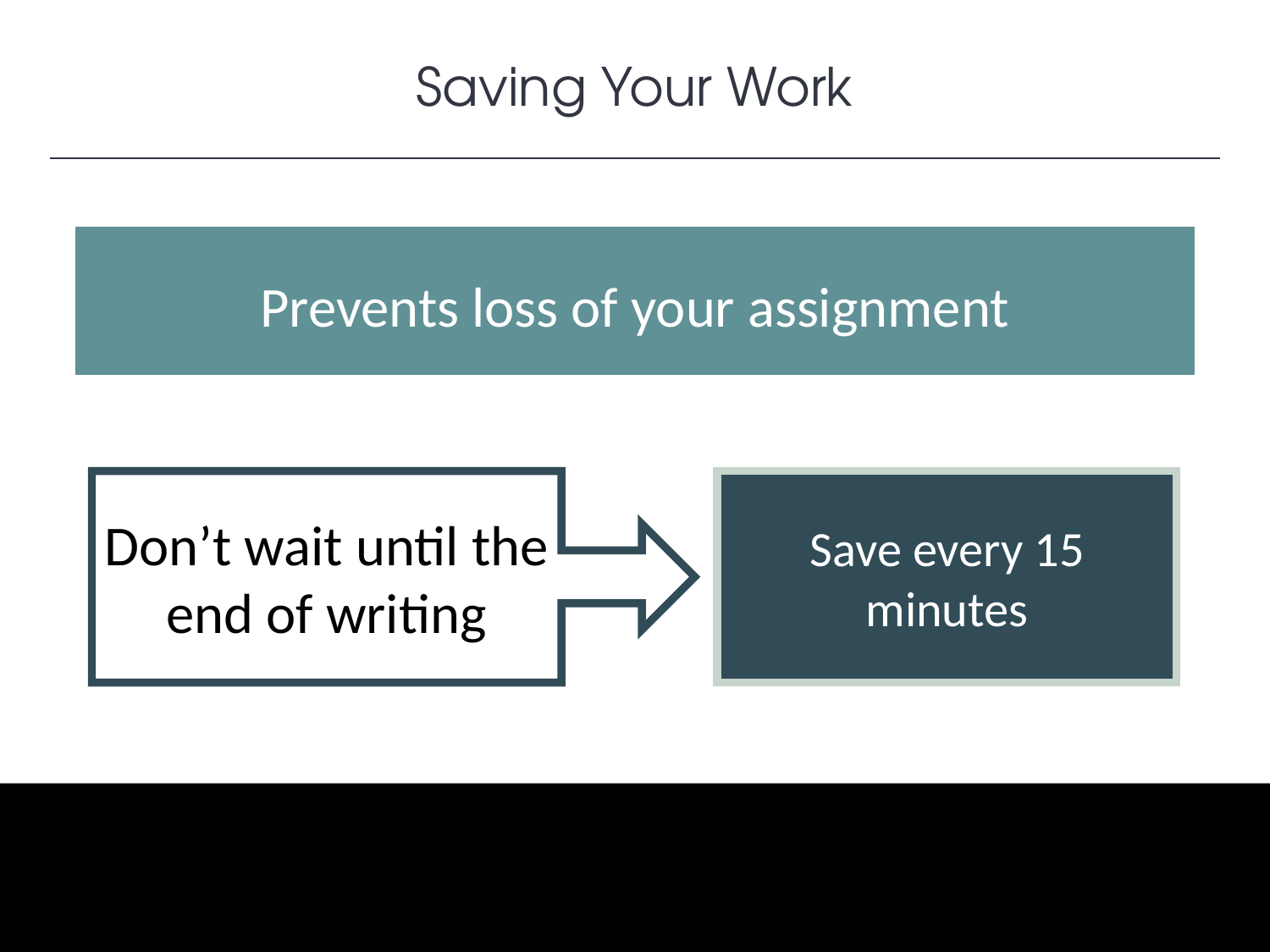

Saving Your Work
HAWKES LEARNING

Prevents loss of your assignment
Don’t wait until the end of writing
Save every 15 minutes